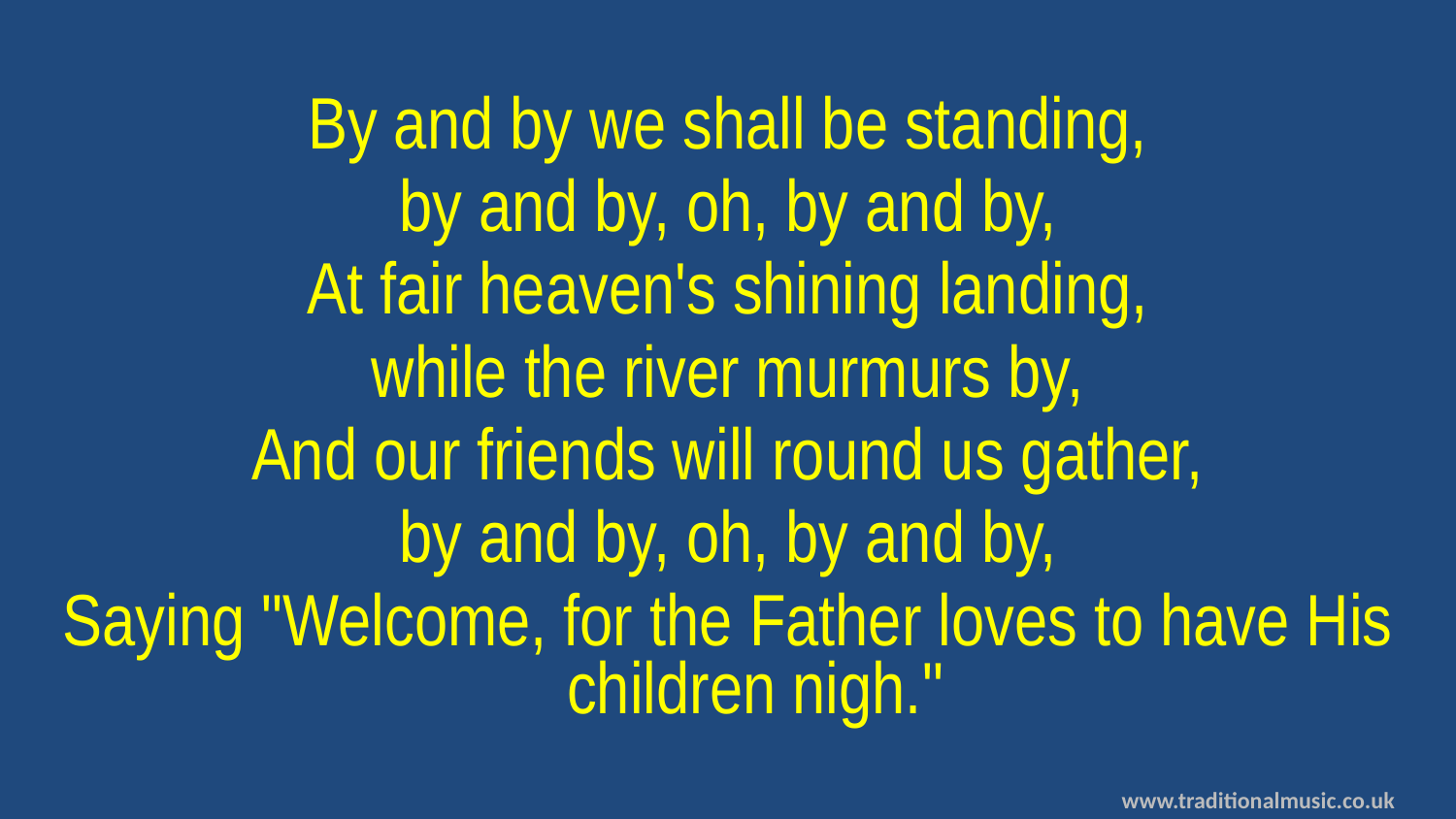

By and by we shall be standing,
by and by, oh, by and by,
At fair heaven's shining landing,
while the river murmurs by,
And our friends will round us gather,
by and by, oh, by and by,
Saying "Welcome, for the Father loves to have His children nigh."